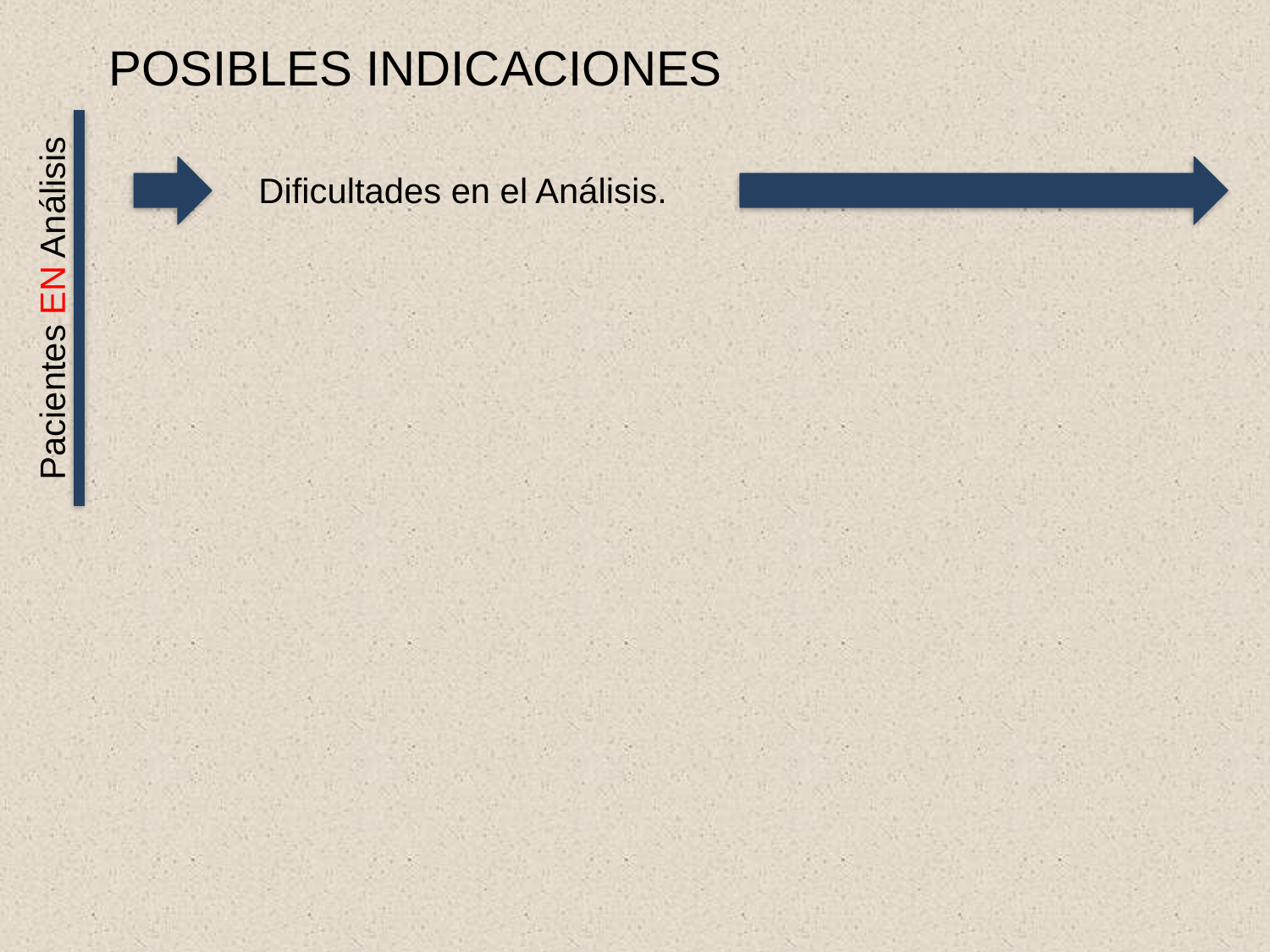

POSIBLES INDICACIONES

Dificultades en el Análisis.
Pacientes EN Análisis